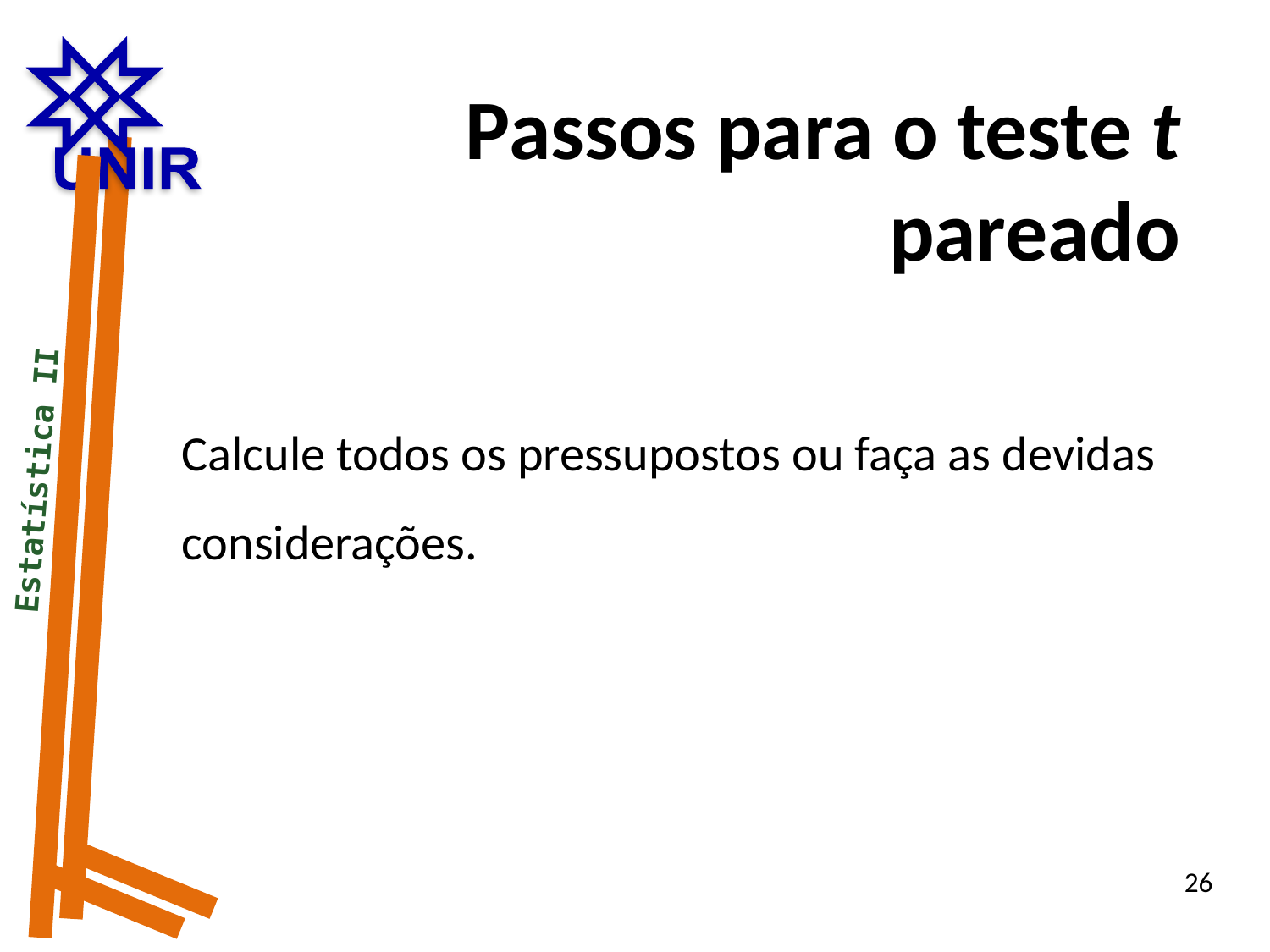

Passos para o teste t pareado

Calcule todos os pressupostos ou faça as devidas considerações.
    Estatística II

26